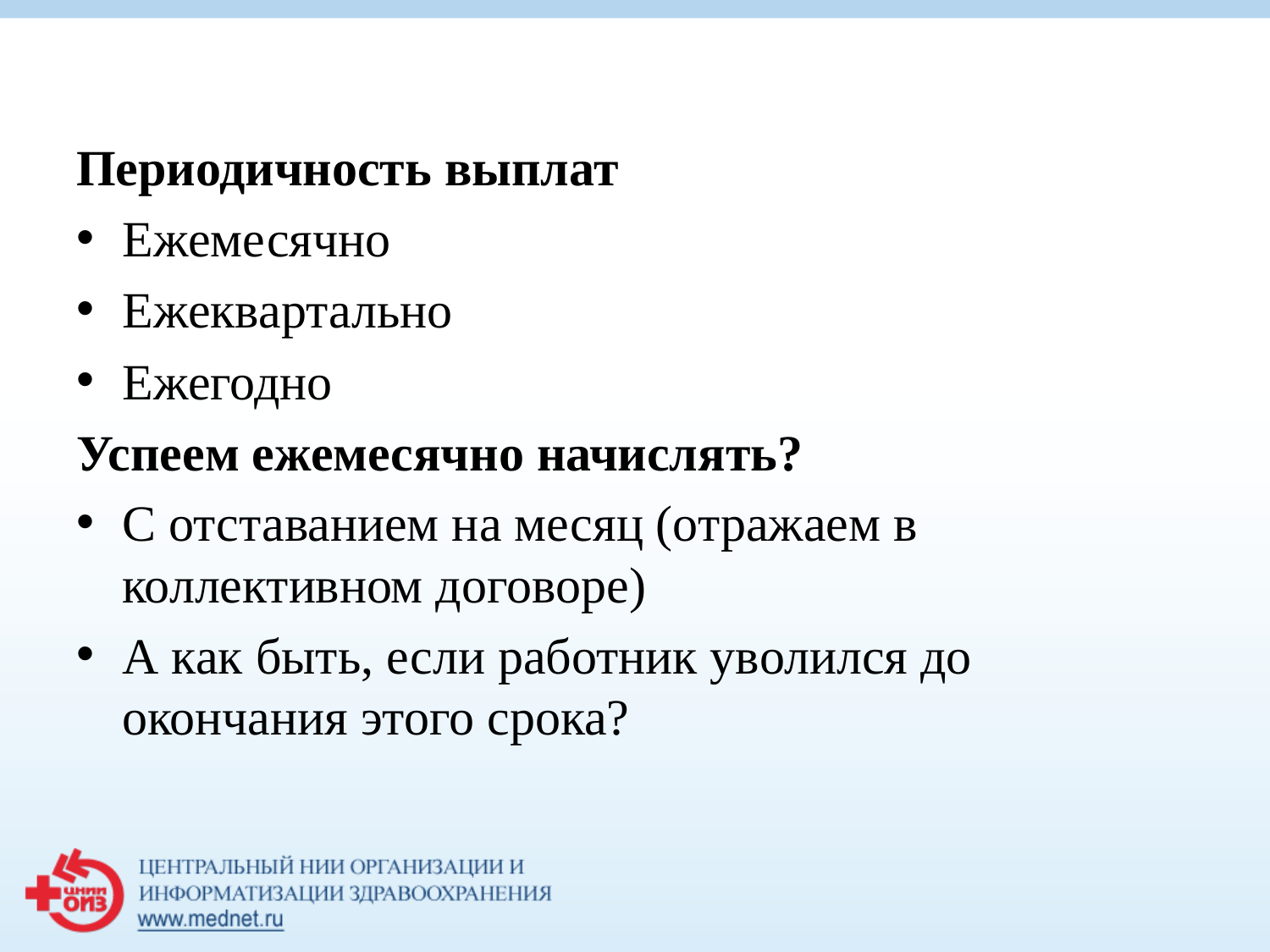

Периодичность выплат
Ежемесячно
Ежеквартально
Ежегодно
Успеем ежемесячно начислять?
С отставанием на месяц (отражаем в коллективном договоре)
А как быть, если работник уволился до окончания этого срока?